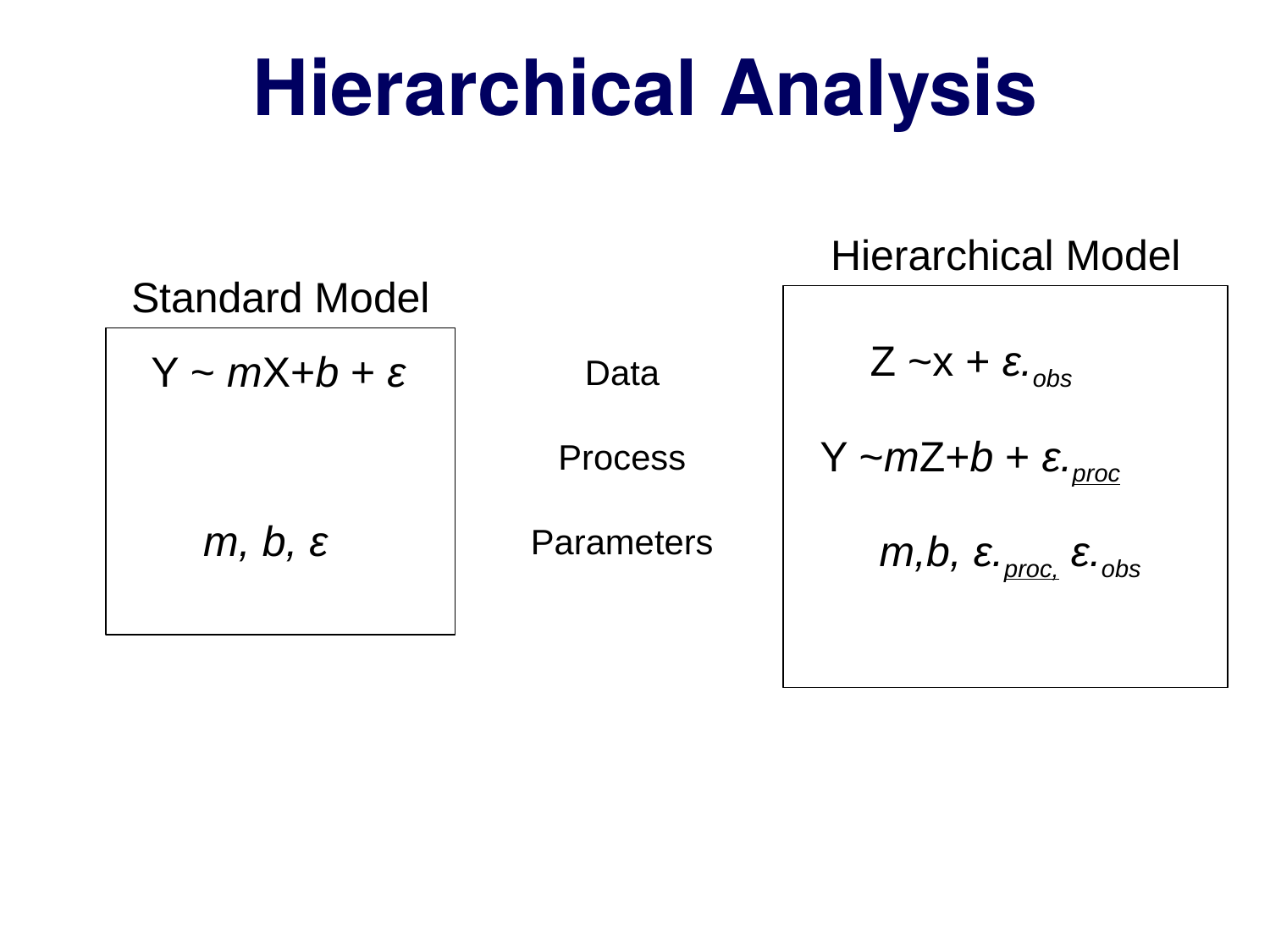

Hierarchical Analysis
Hierarchical Model
Standard Model

Y ~ mX+b + ɛ
m, b, ɛ
Z ~x + ɛ.obs
Data

Process

Parameters

Y ~mZ+b + ɛ.proc
m,b, ɛ.proc, ɛ.obs